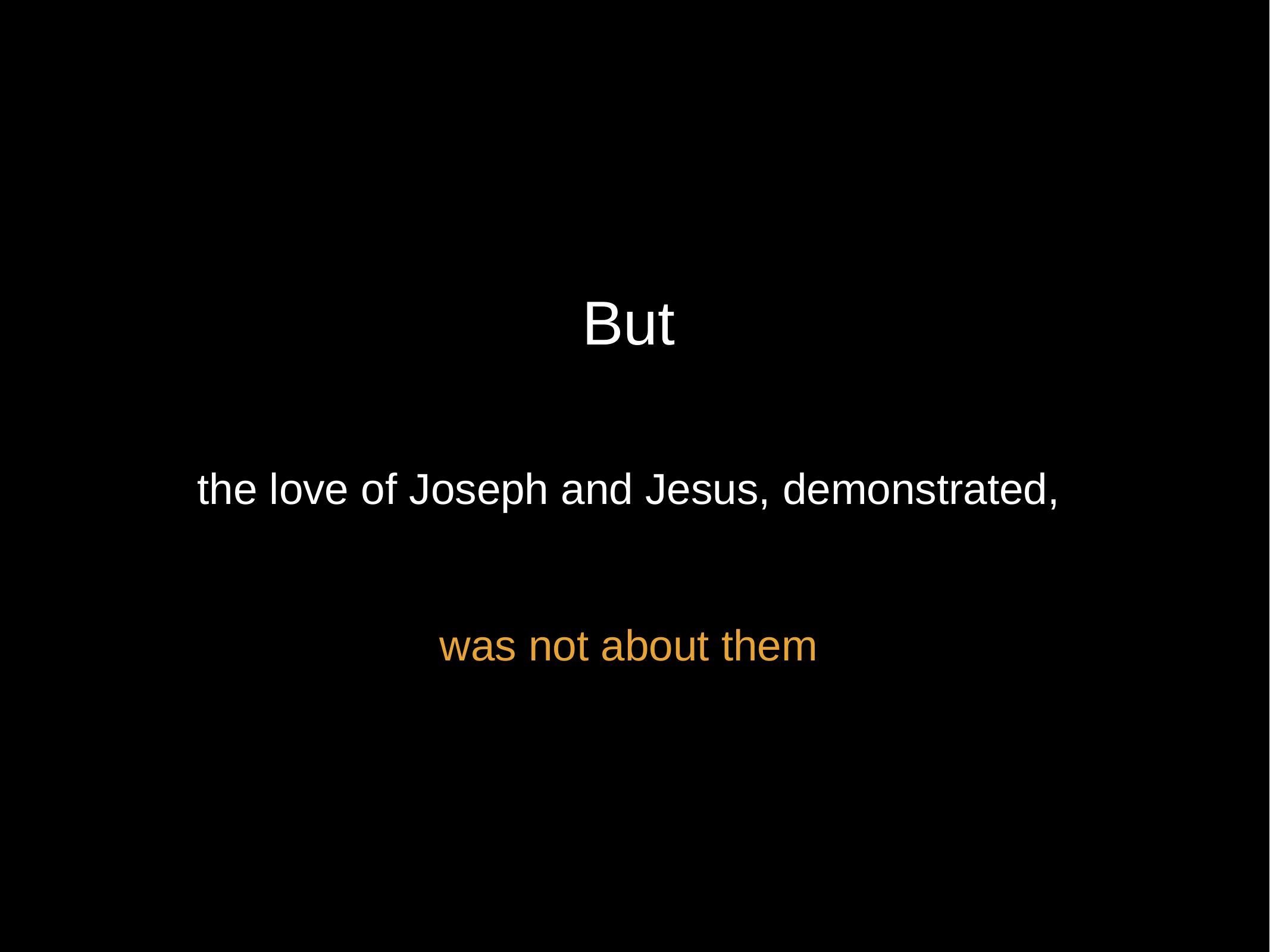

But

the love of Joseph and Jesus, demonstrated,

was not about them